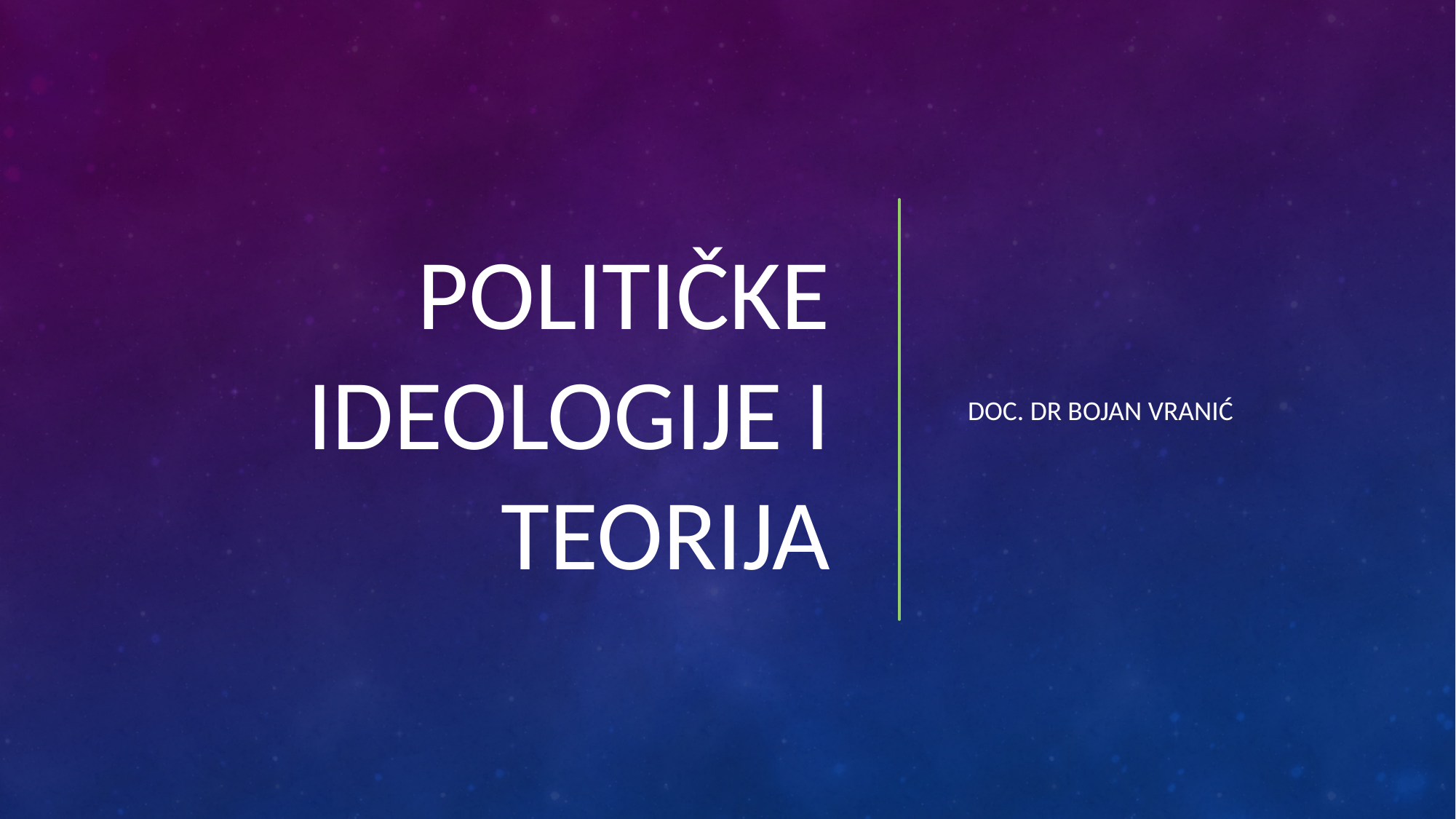

# Političke ideologije i teorija
Doc. Dr bojan vranić